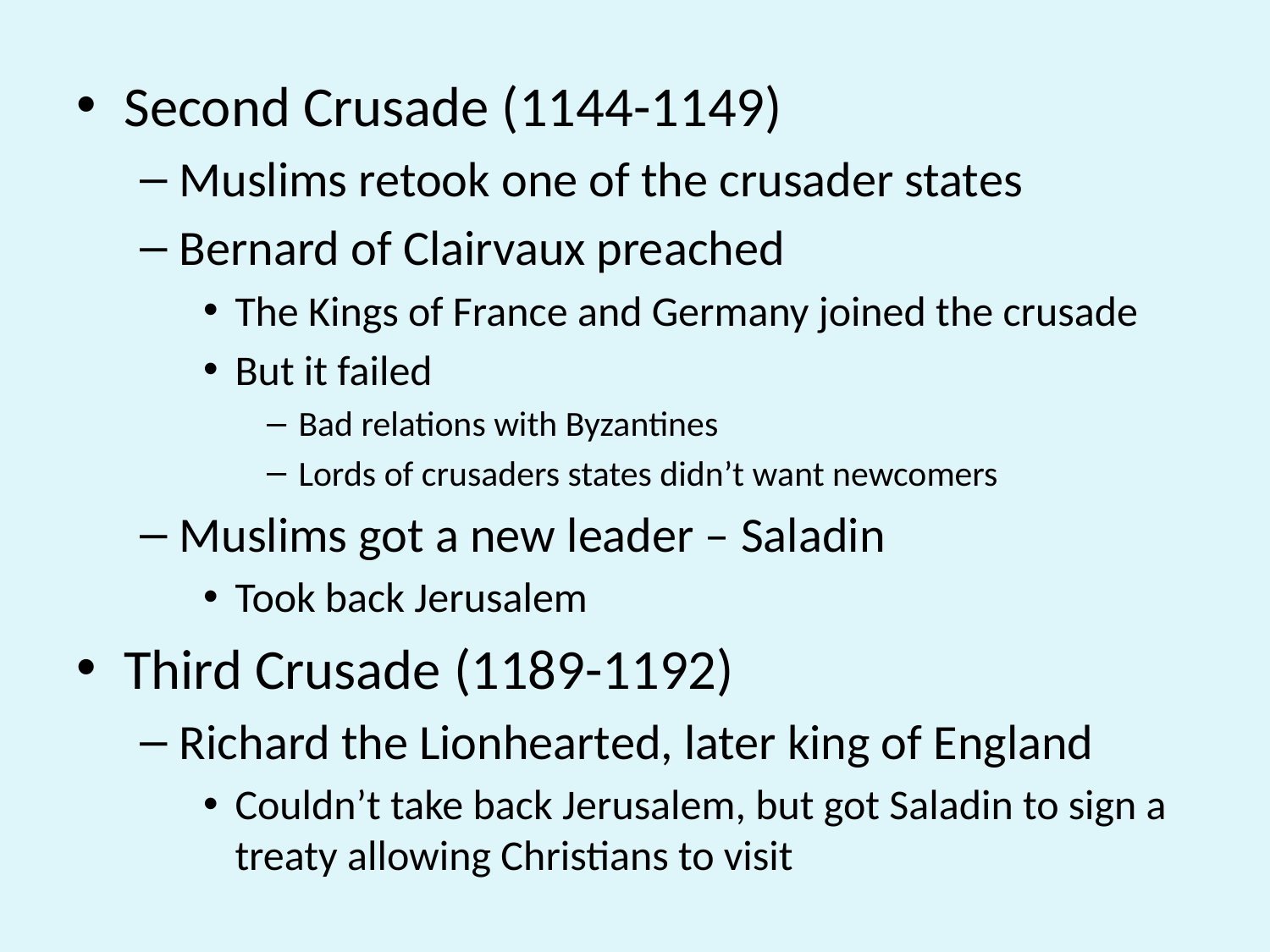

Second Crusade (1144-1149)
Muslims retook one of the crusader states
Bernard of Clairvaux preached
The Kings of France and Germany joined the crusade
But it failed
Bad relations with Byzantines
Lords of crusaders states didn’t want newcomers
Muslims got a new leader – Saladin
Took back Jerusalem
Third Crusade (1189-1192)
Richard the Lionhearted, later king of England
Couldn’t take back Jerusalem, but got Saladin to sign a treaty allowing Christians to visit